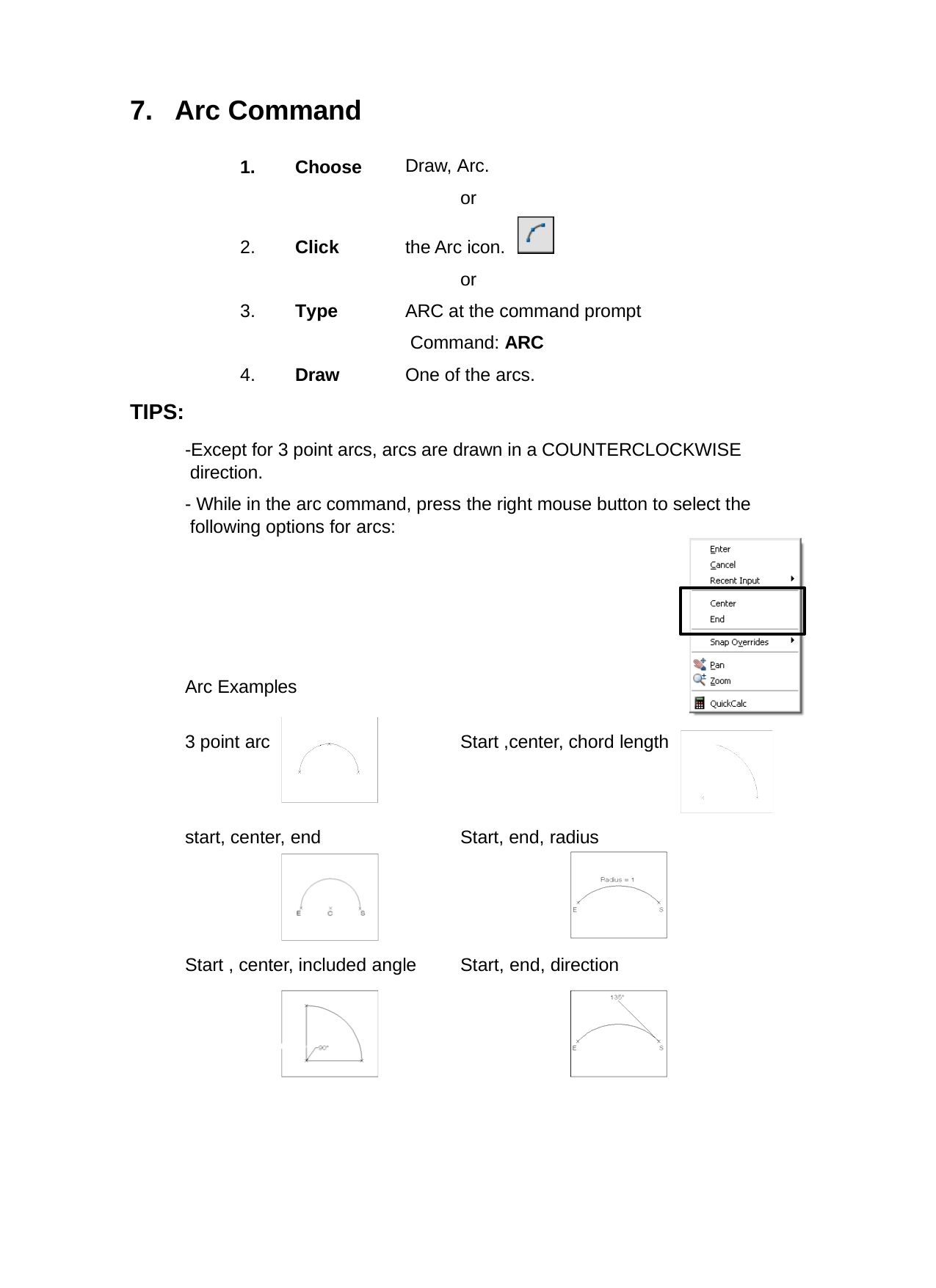

Arc Command

Choose
Draw, Arc.
or

the Arc icon.
or
ARC at the command prompt  Command: ARC
One of the arcs.
2.
Click
3.
Type
4.
Draw
TIPS:
-Except for 3 point arcs, arcs are drawn in a COUNTERCLOCKWISE  direction.
- While in the arc command, press the right mouse button to select the  following options for arcs:

Arc Examples

3 point arc
Start ,center, chord length

start, center, end
Start, end, radius

Start , center, included angle
Start, end, direction